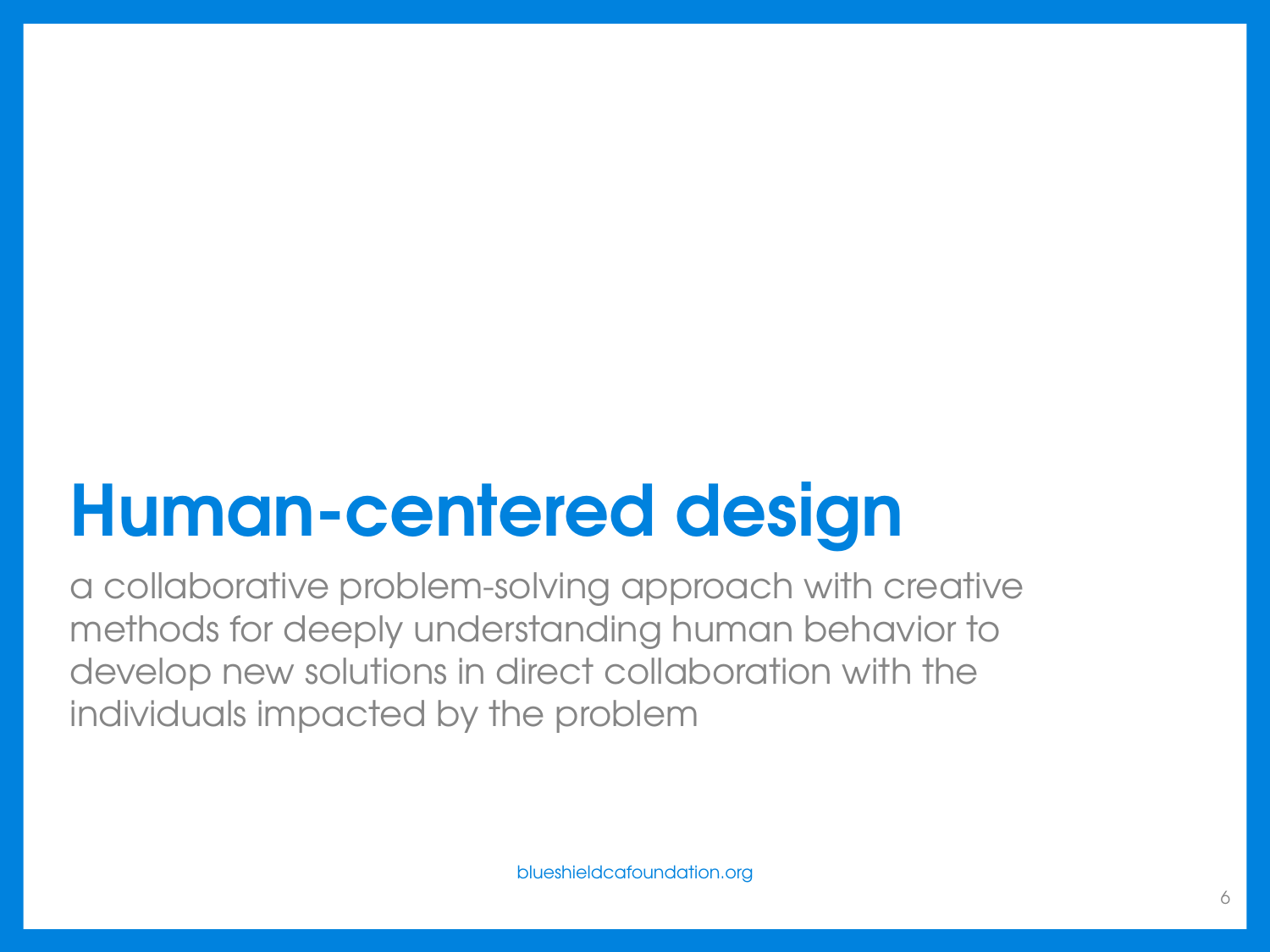

Human-centered design
a collaborative problem-solving approach with creative methods for deeply understanding human behavior to develop new solutions in direct collaboration with the individuals impacted by the problem
6